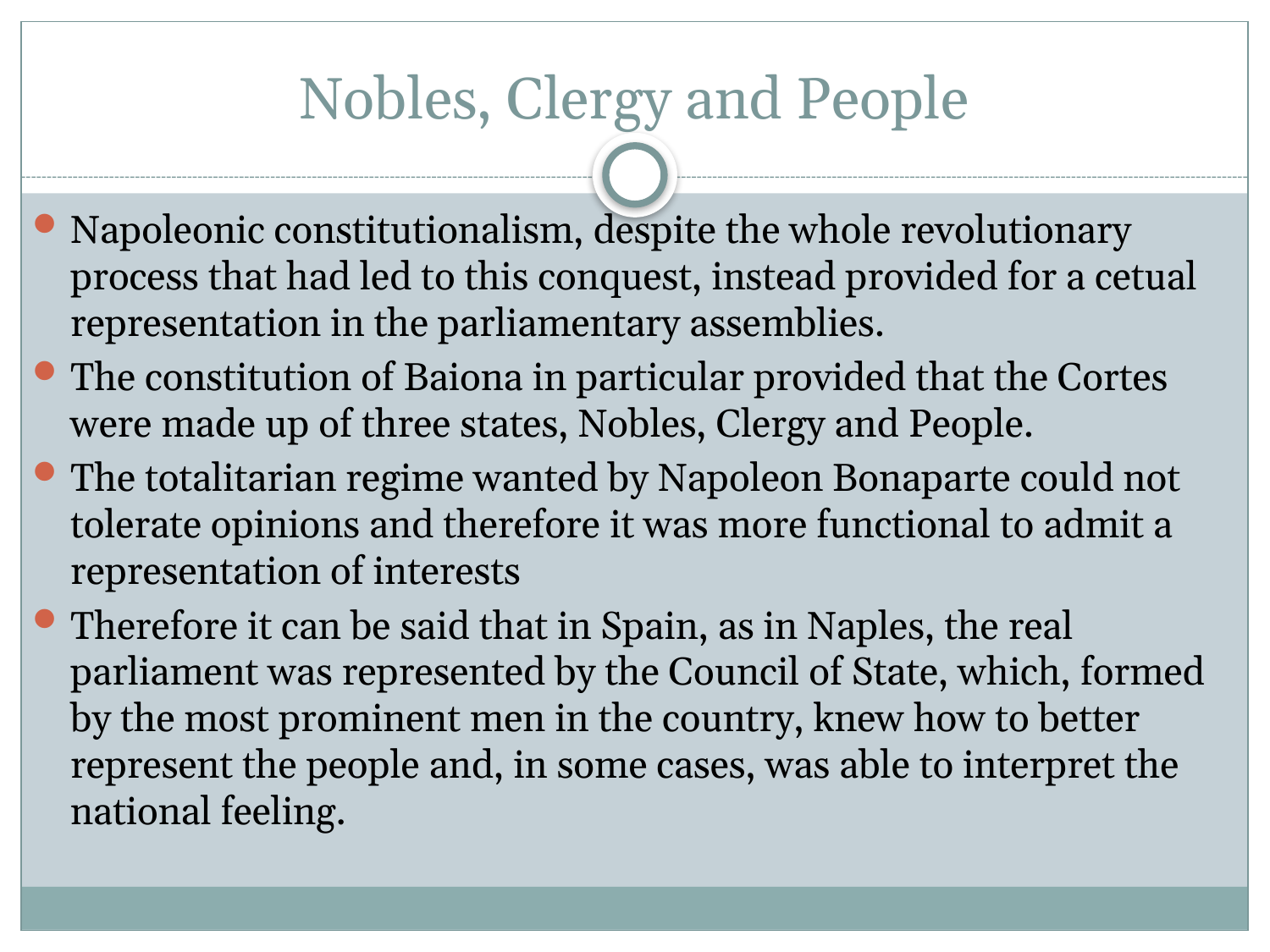

# Nobles, Clergy and People
Napoleonic constitutionalism, despite the whole revolutionary process that had led to this conquest, instead provided for a cetual representation in the parliamentary assemblies.
The constitution of Baiona in particular provided that the Cortes were made up of three states, Nobles, Clergy and People.
The totalitarian regime wanted by Napoleon Bonaparte could not tolerate opinions and therefore it was more functional to admit a representation of interests
Therefore it can be said that in Spain, as in Naples, the real parliament was represented by the Council of State, which, formed by the most prominent men in the country, knew how to better represent the people and, in some cases, was able to interpret the national feeling.